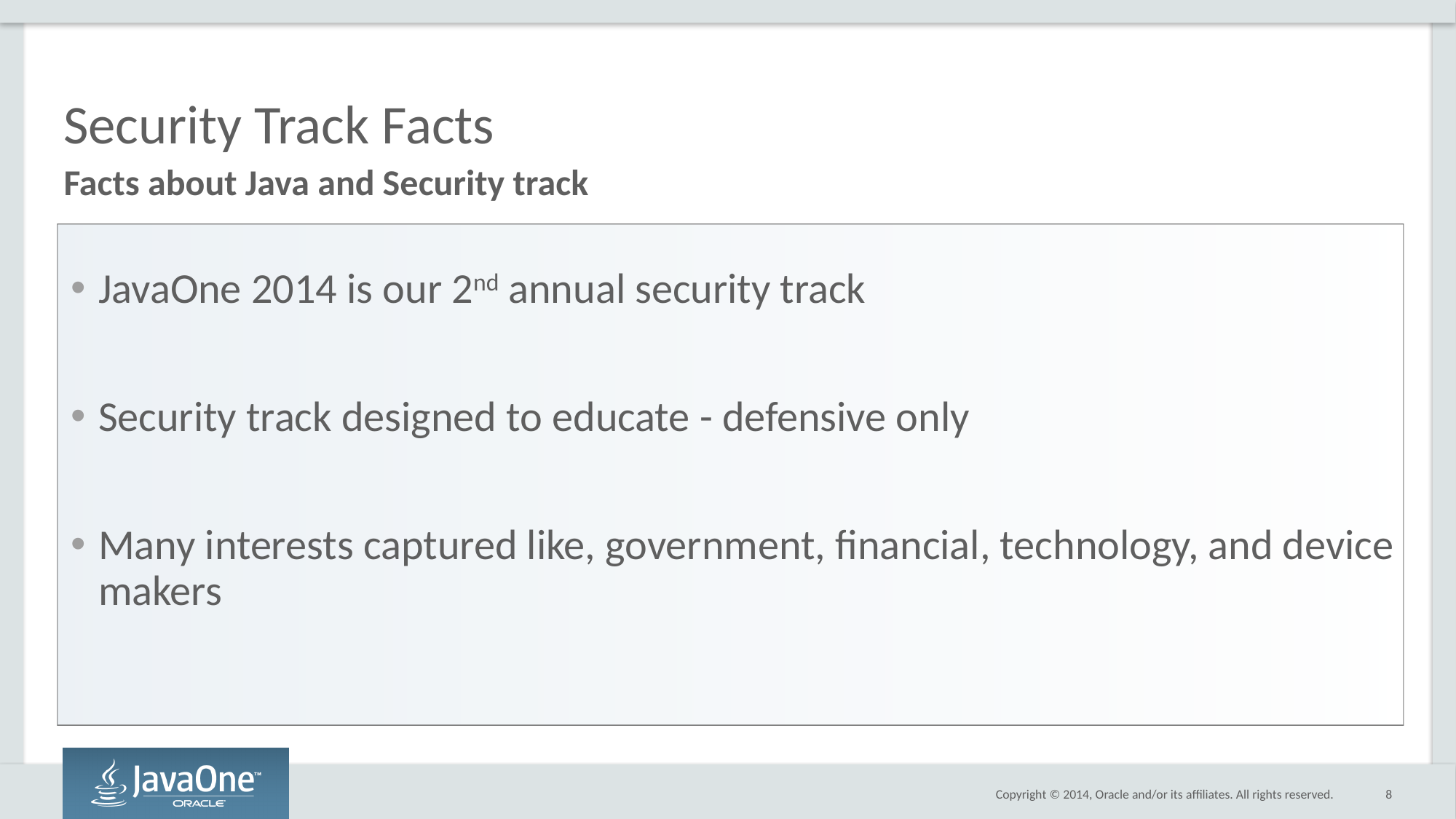

# Security Track Facts
Facts about Java and Security track

JavaOne 2014 is our 2nd annual security track

Security track designed to educate - defensive only

Many interests captured like, government, financial, technology, and device makers
8